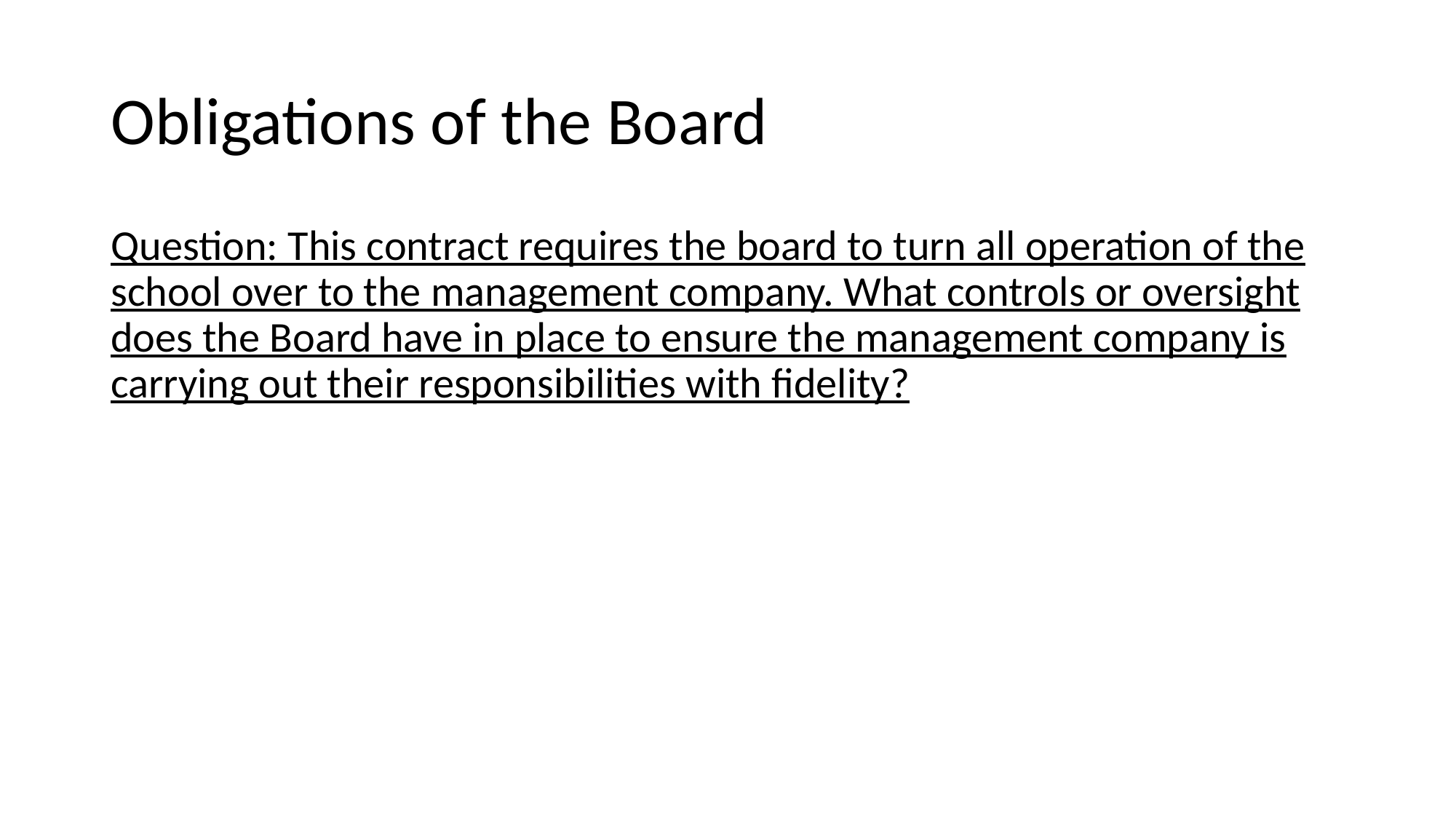

# Obligations of the Board
Question: This contract requires the board to turn all operation of the school over to the management company. What controls or oversight does the Board have in place to ensure the management company is carrying out their responsibilities with fidelity?